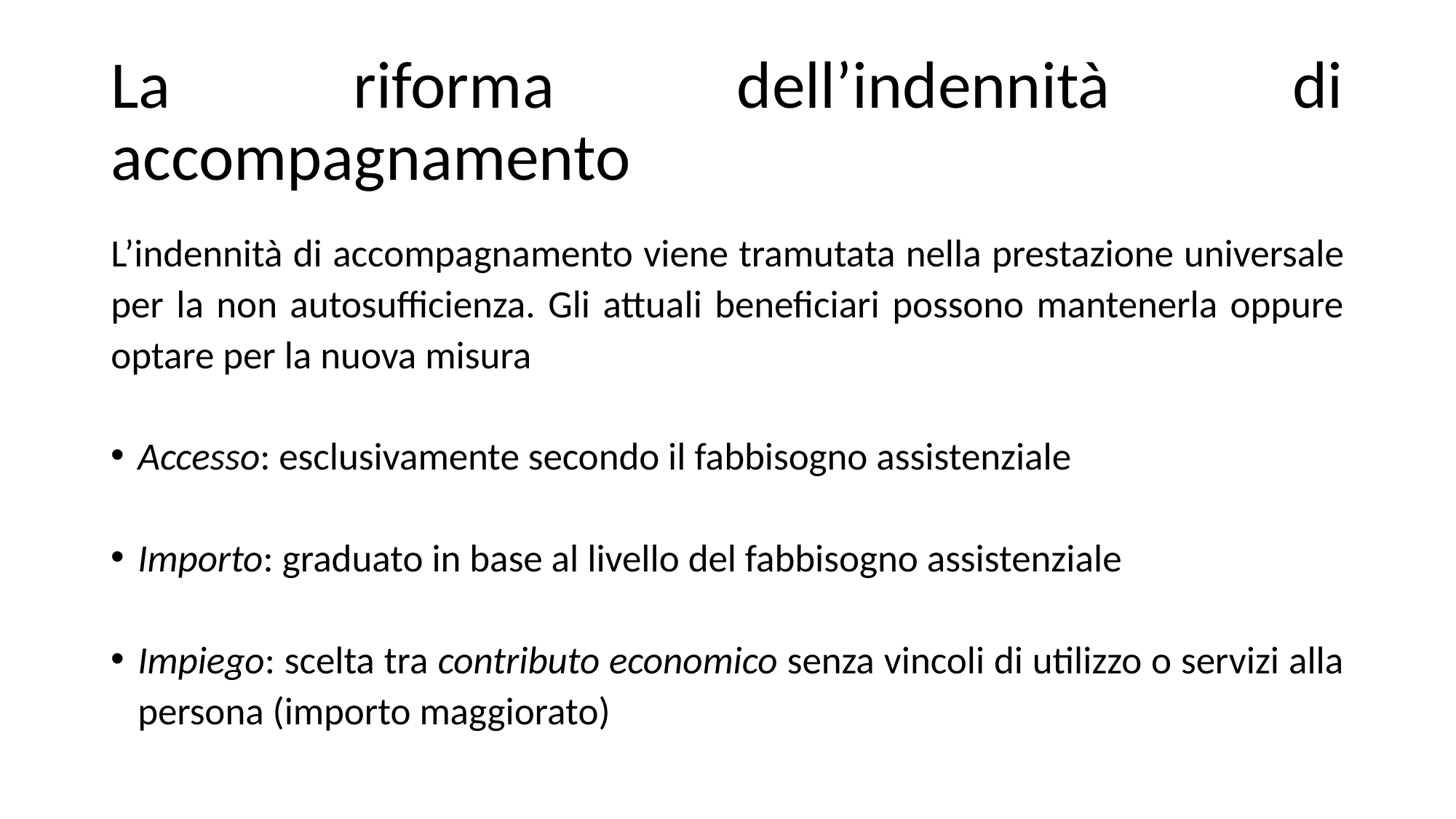

# La riforma dell’indennità di accompagnamento
L’indennità di accompagnamento viene tramutata nella prestazione universale per la non autosufficienza. Gli attuali beneficiari possono mantenerla oppure optare per la nuova misura

Accesso: esclusivamente secondo il fabbisogno assistenziale

Importo: graduato in base al livello del fabbisogno assistenziale

Impiego: scelta tra contributo economico senza vincoli di utilizzo o servizi alla persona (importo maggiorato)